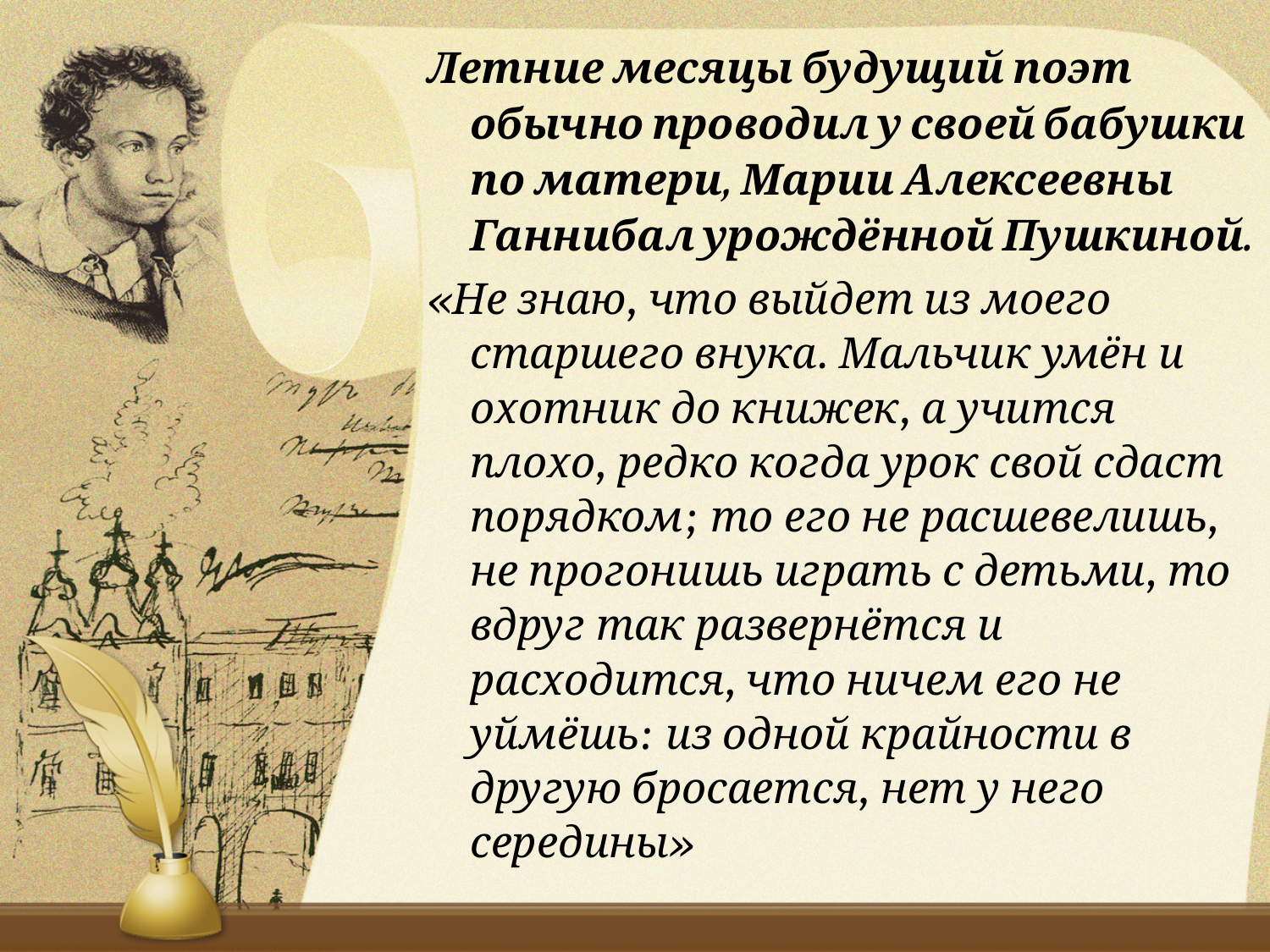

Летние месяцы будущий поэт обычно проводил у своей бабушки по матери, Марии Алексеевны Ганнибал урождённой Пушкиной.
«Не знаю, что выйдет из моего старшего внука. Мальчик умён и охотник до книжек, а учится плохо, редко когда урок свой сдаст порядком; то его не расшевелишь, не прогонишь играть с детьми, то вдруг так развернётся и расходится, что ничем его не уймёшь: из одной крайности в другую бросается, нет у него середины»